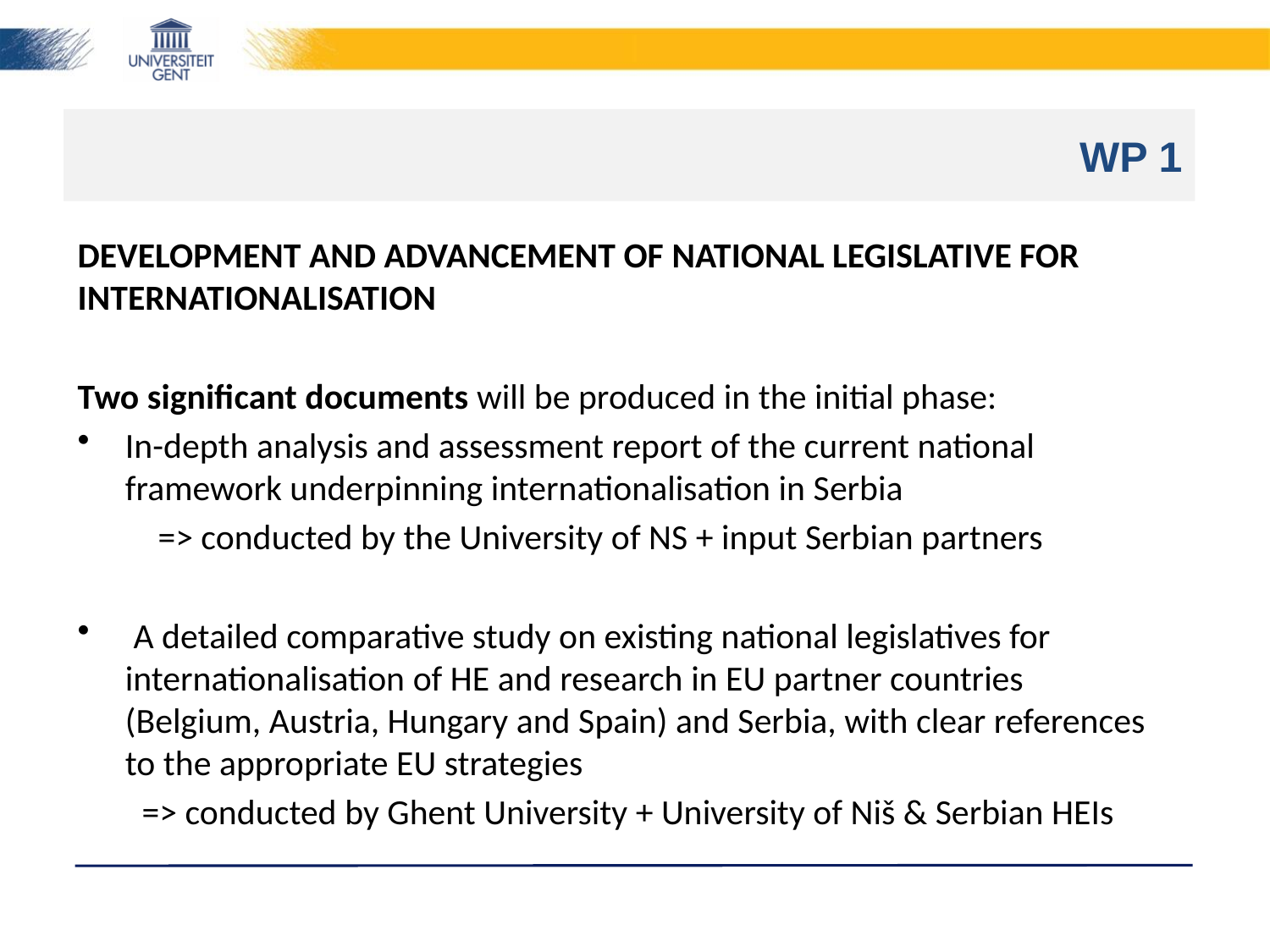

# WP 1
DEVELOPMENT AND ADVANCEMENT OF NATIONAL LEGISLATIVE FOR INTERNATIONALISATION

Two significant documents will be produced in the initial phase:
In-depth analysis and assessment report of the current national framework underpinning internationalisation in Serbia
          => conducted by the University of NS + input Serbian partners

 A detailed comparative study on existing national legislatives for internationalisation of HE and research in EU partner countries   (Belgium, Austria, Hungary and Spain) and Serbia, with clear references to the appropriate EU strategies
        => conducted by Ghent University + University of Niš & Serbian HEIs